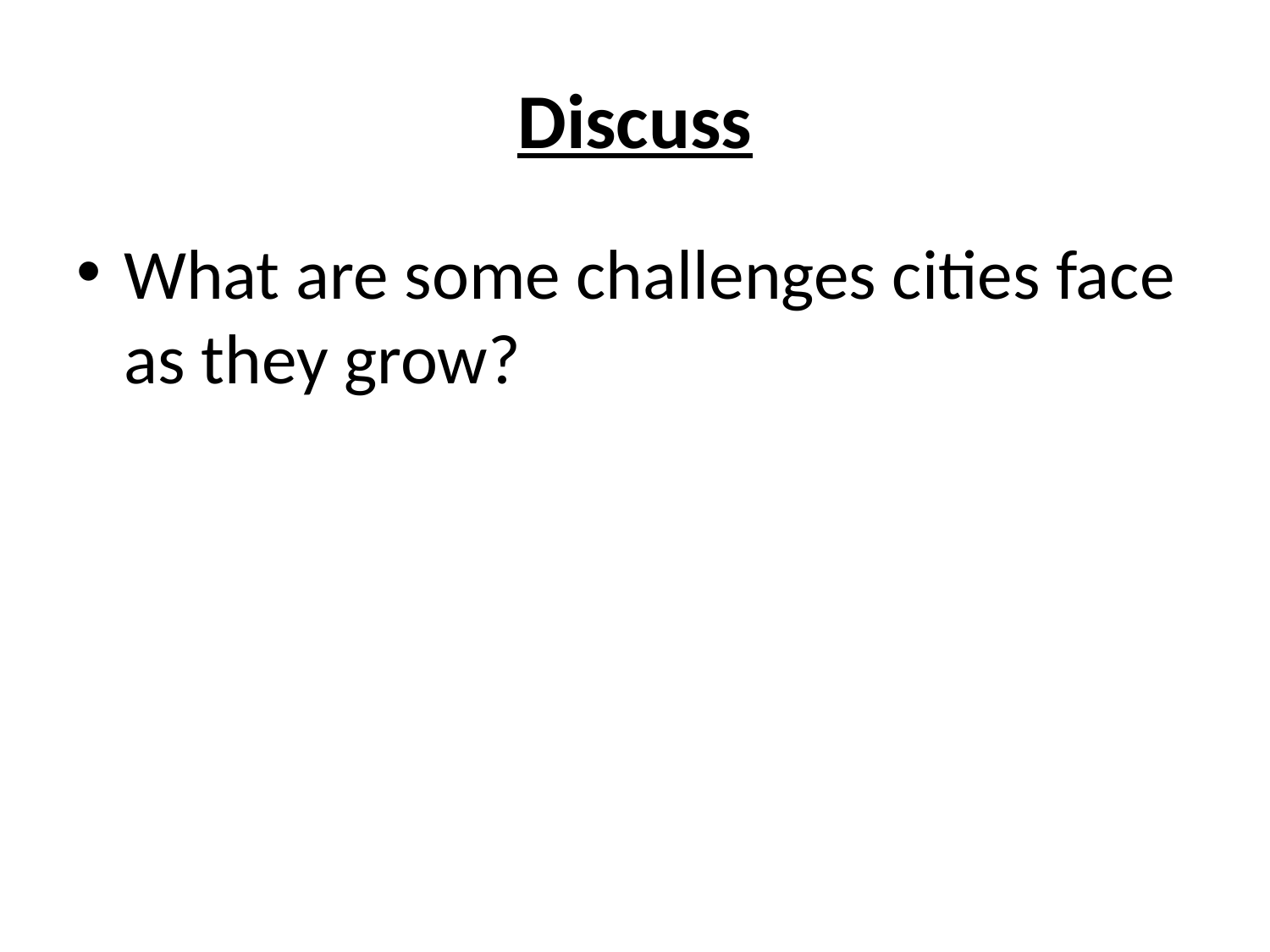

# Discuss
What are some challenges cities face as they grow?